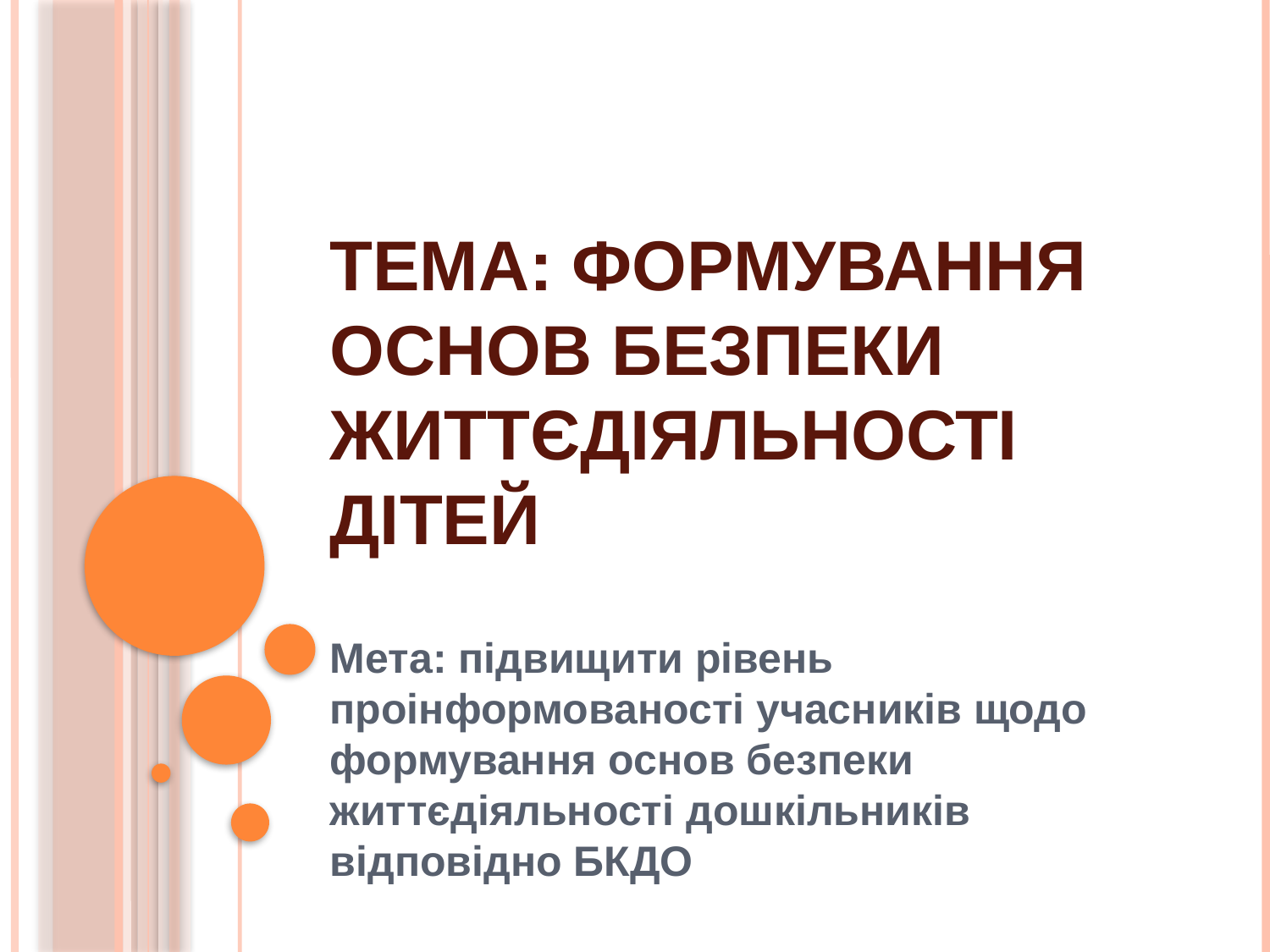

# Тема: Формування основ безпеки життєдіяльності дітей
Мета: підвищити рівень проінформованості учасників щодо формування основ безпеки життєдіяльності дошкільників відповідно БКДО